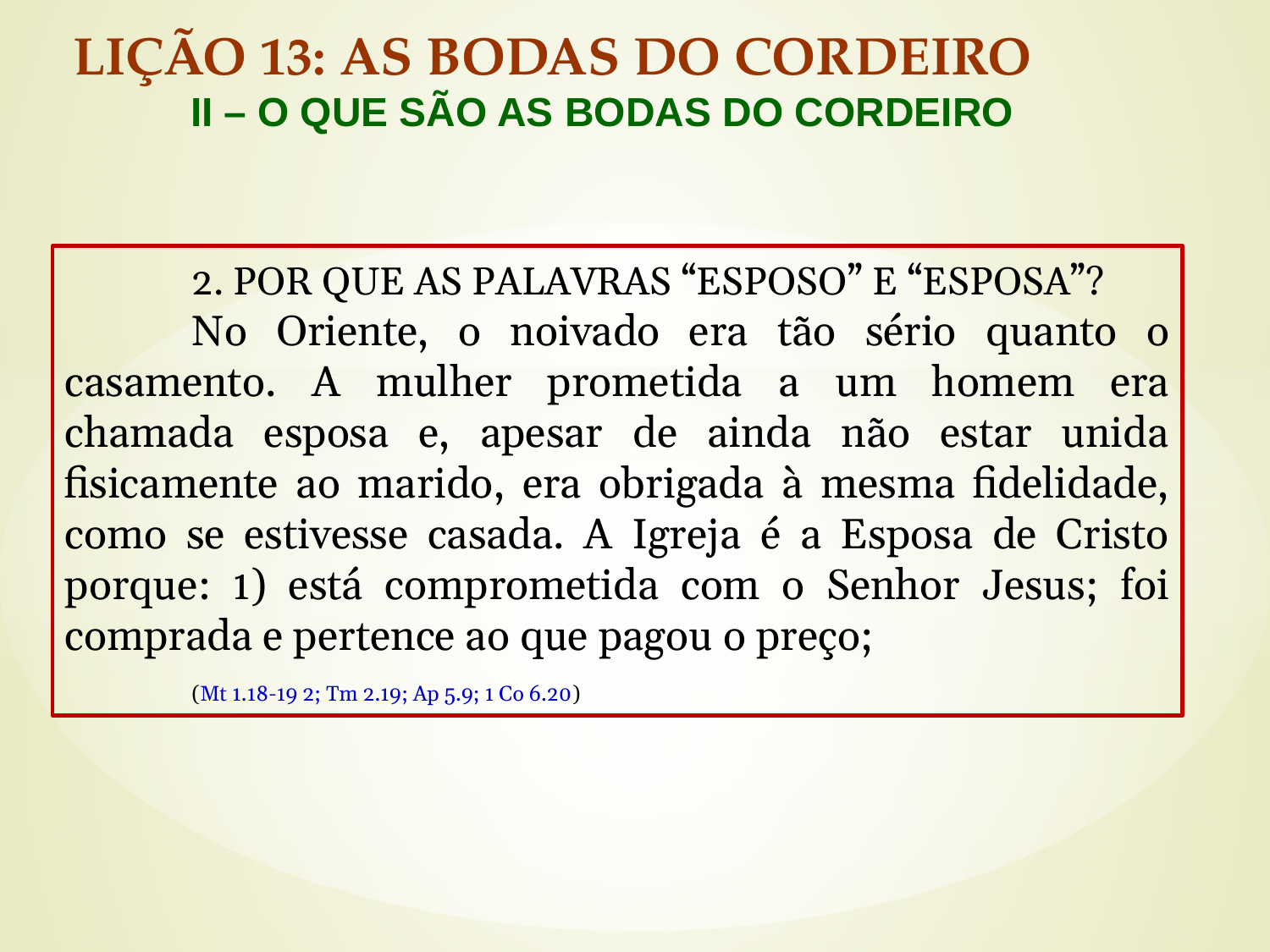

LIÇÃO 13: AS BODAS DO CORDEIRO
	II – O QUE SÃO AS BODAS DO CORDEIRO
	2. POR QUE AS PALAVRAS “ESPOSO” E “ESPOSA”?
	No Oriente, o noivado era tão sério quanto o casamento. A mulher prometida a um homem era chamada esposa e, apesar de ainda não estar unida fisicamente ao marido, era obrigada à mesma fidelidade, como se estivesse casada. A Igreja é a Esposa de Cristo porque: 1) está comprometida com o Senhor Jesus; foi comprada e pertence ao que pagou o preço;
	(Mt 1.18-19 2; Tm 2.19; Ap 5.9; 1 Co 6.20)